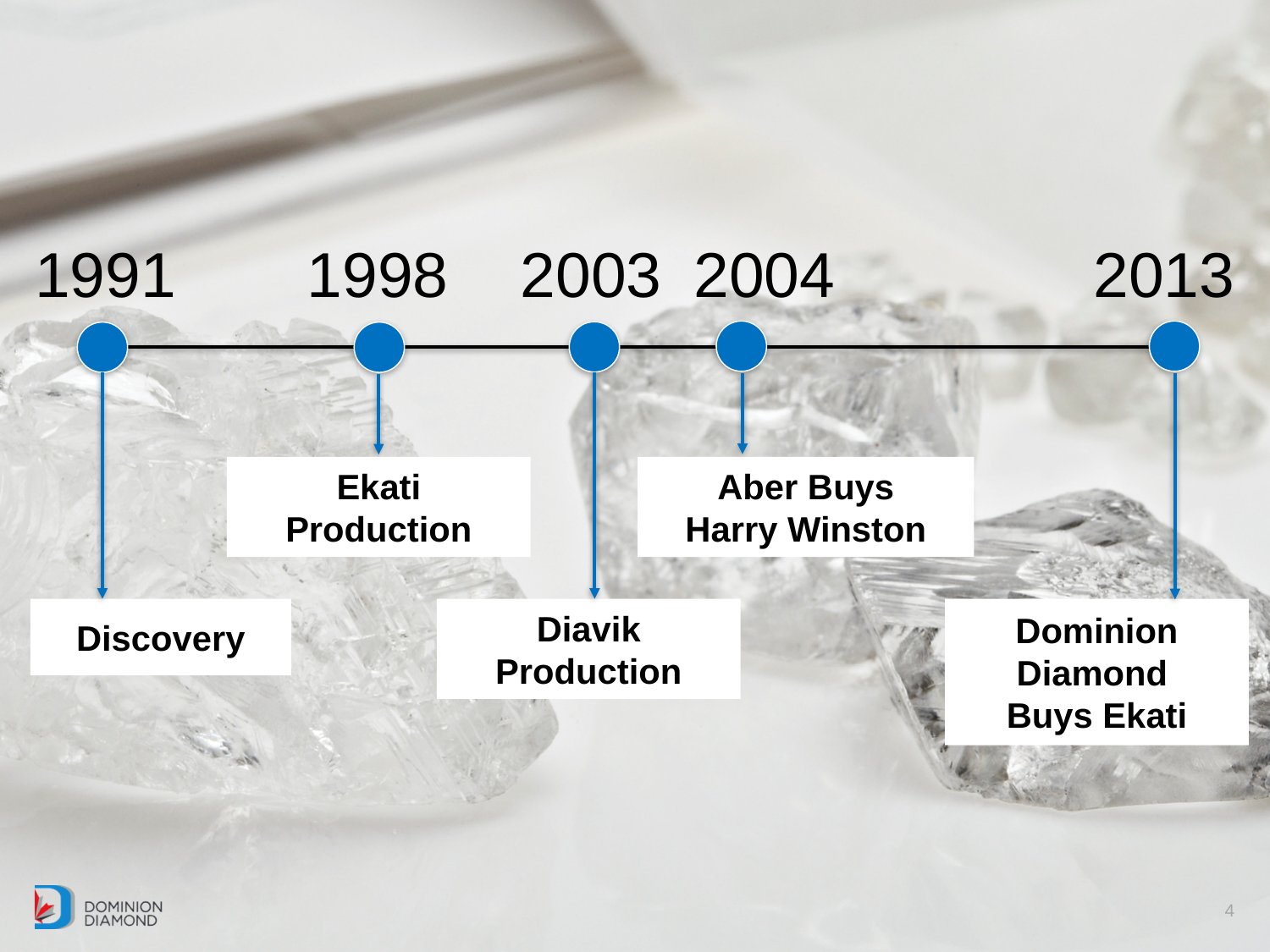

1991
1998
2003
2013
2004

Ekati Production
Aber Buys Harry Winston
Discovery
Diavik Production
Dominion Diamond  Buys Ekati